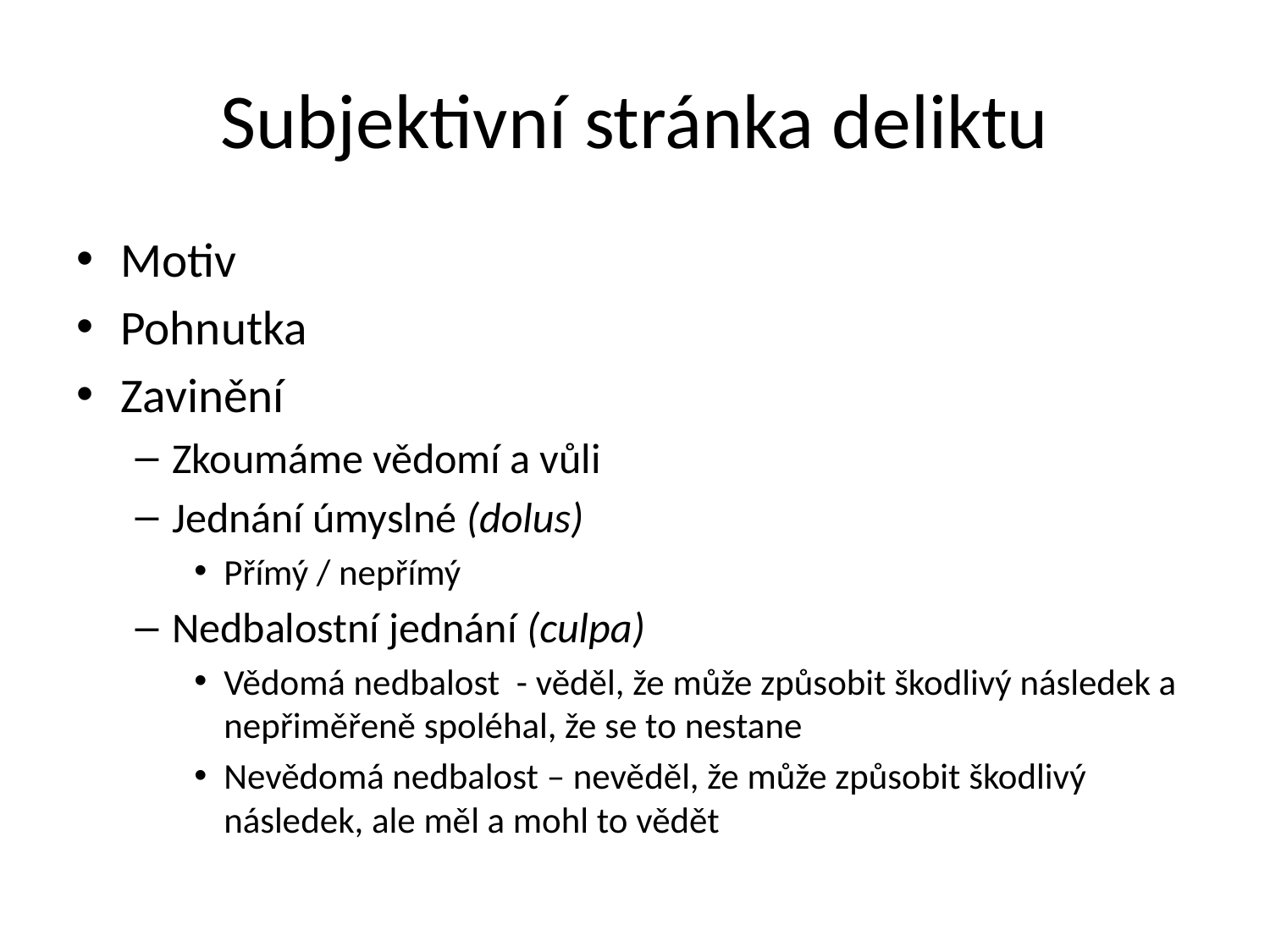

# Subjektivní stránka deliktu
Motiv
Pohnutka
Zavinění
Zkoumáme vědomí a vůli
Jednání úmyslné (dolus)
Přímý / nepřímý
Nedbalostní jednání (culpa)
Vědomá nedbalost  - věděl, že může způsobit škodlivý následek a nepřiměřeně spoléhal, že se to nestane
Nevědomá nedbalost – nevěděl, že může způsobit škodlivý následek, ale měl a mohl to vědět